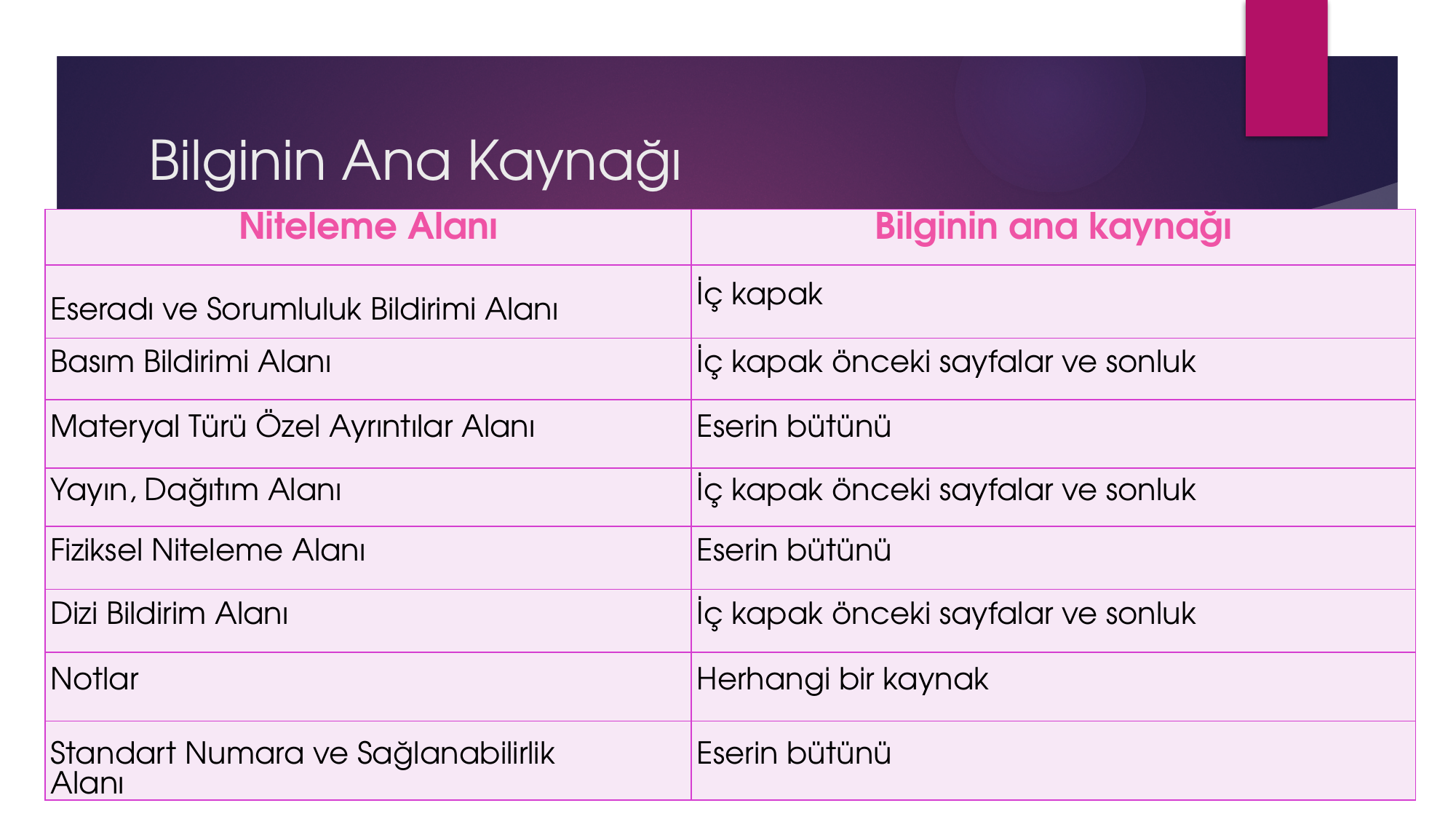

# Bilginin Ana Kaynağı
| Niteleme Alanı | Bilginin ana kaynağı |
| --- | --- |
| Eseradı ve Sorumluluk Bildirimi Alanı | İç kapak |
| Basım Bildirimi Alanı | İç kapak önceki sayfalar ve sonluk |
| Materyal Türü Özel Ayrıntılar Alanı | Eserin bütünü |
| Yayın, Dağıtım Alanı | İç kapak önceki sayfalar ve sonluk |
| Fiziksel Niteleme Alanı | Eserin bütünü |
| Dizi Bildirim Alanı | İç kapak önceki sayfalar ve sonluk |
| Notlar | Herhangi bir kaynak |
| Standart Numara ve Sağlanabilirlik Alanı | Eserin bütünü |